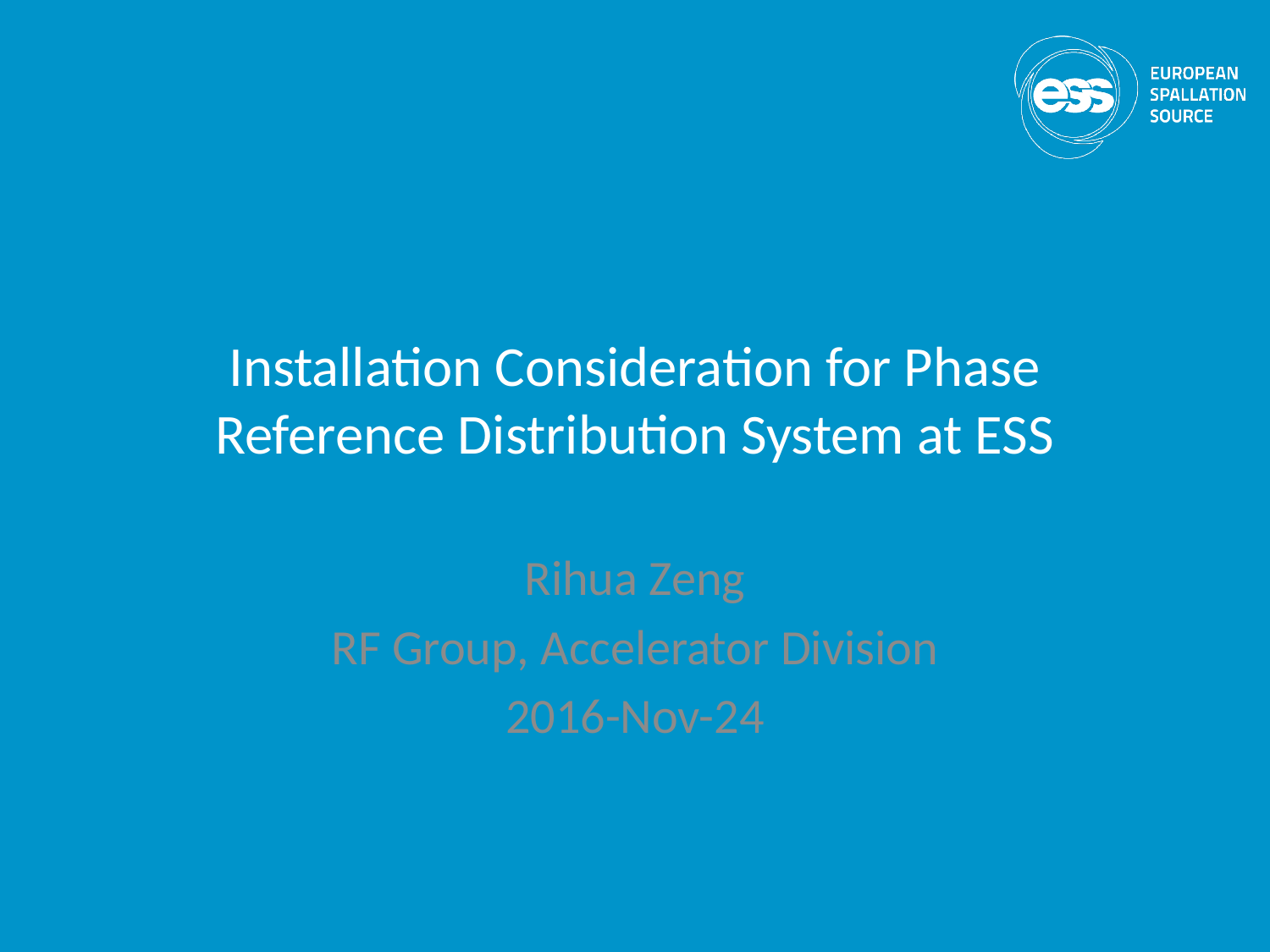

# Installation Consideration for Phase Reference Distribution System at ESS
Rihua Zeng
RF Group, Accelerator Division
2016-Nov-24